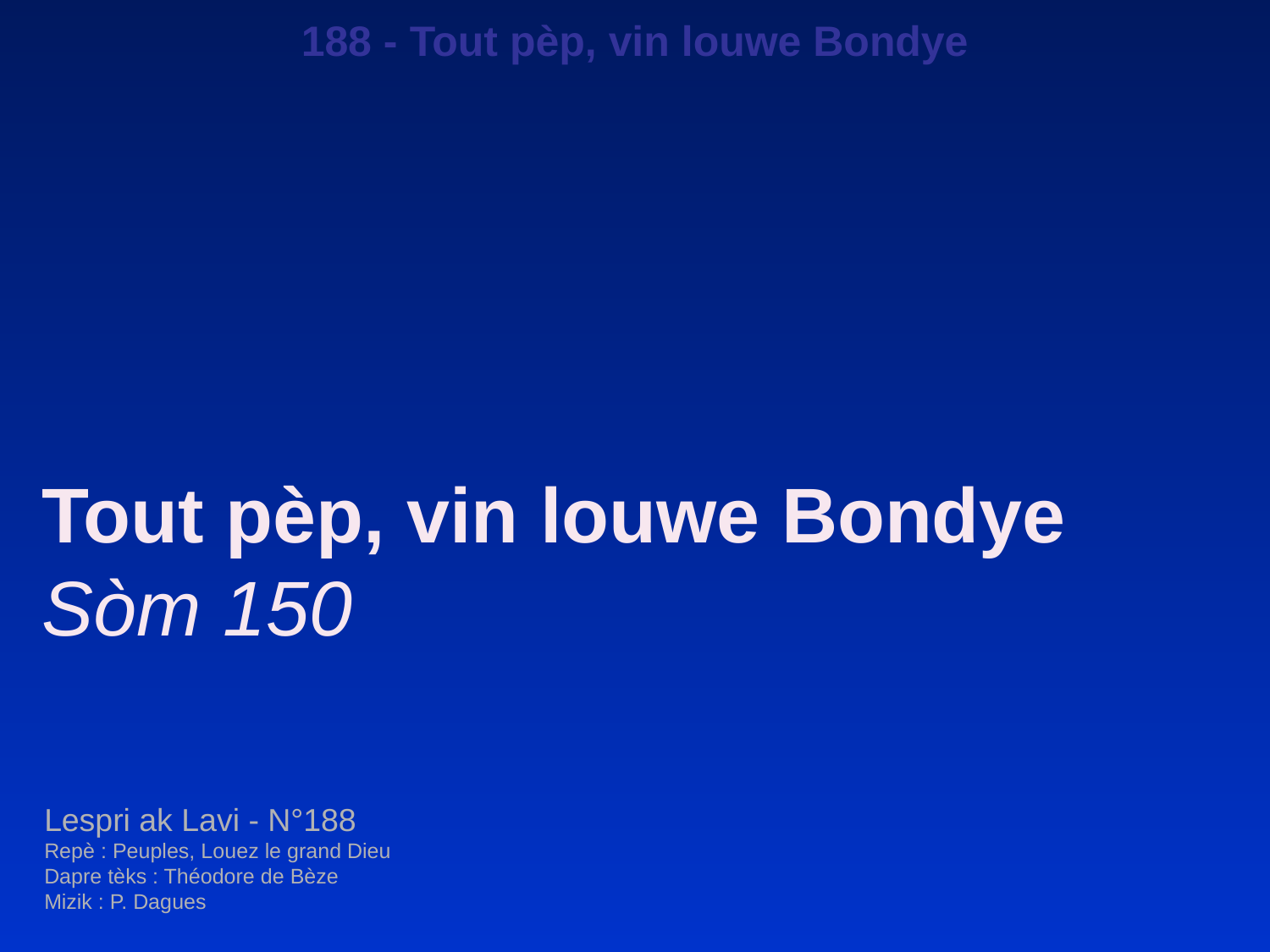

188 - Tout pèp, vin louwe Bondye
Tout pèp, vin louwe Bondye
Sòm 150
Lespri ak Lavi - N°188
Repè : Peuples, Louez le grand Dieu
Dapre tèks : Théodore de Bèze
Mizik : P. Dagues